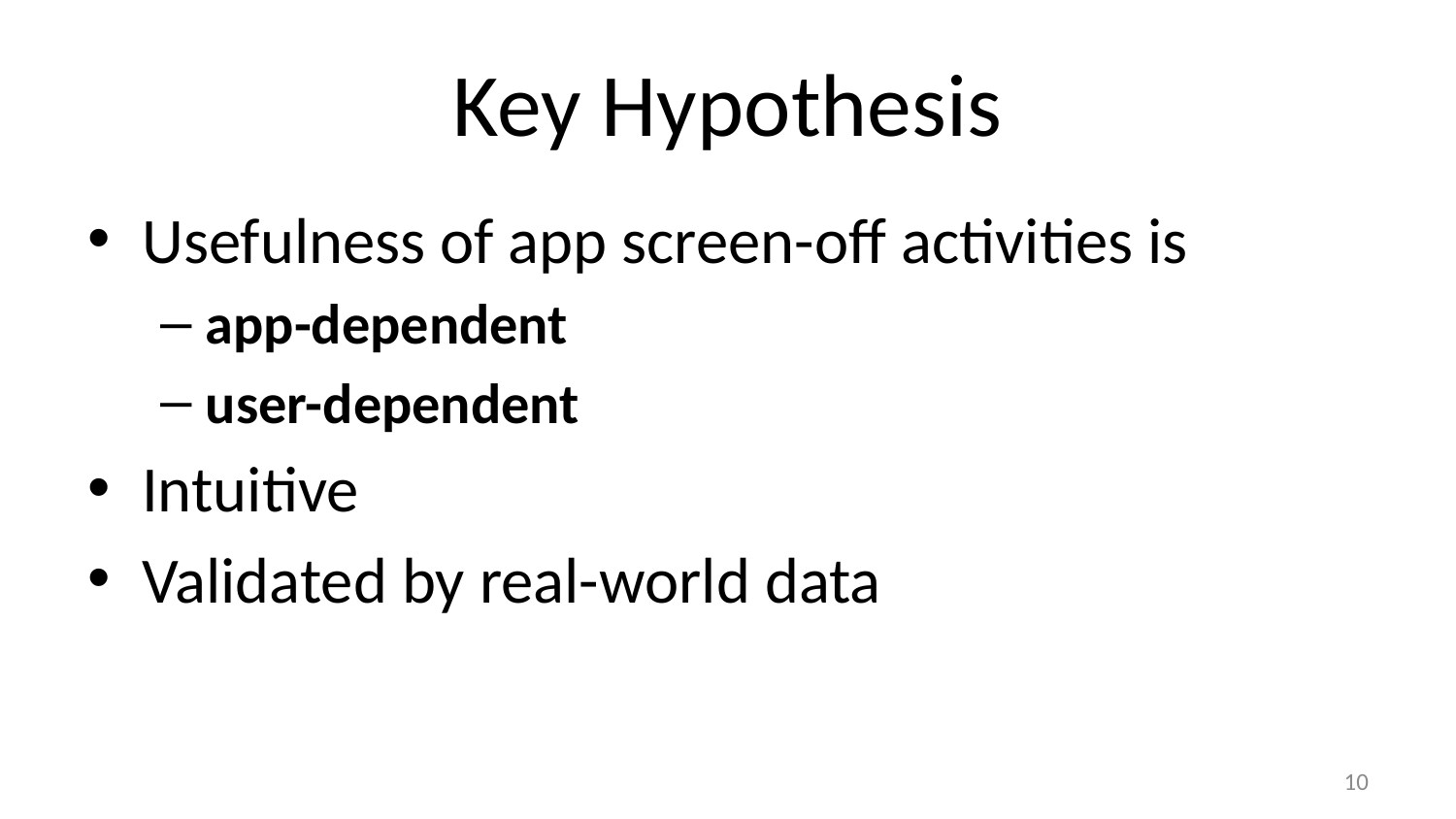

# Key Hypothesis
Usefulness of app screen-off activities is
app-dependent
user-dependent
Intuitive
Validated by real-world data
10